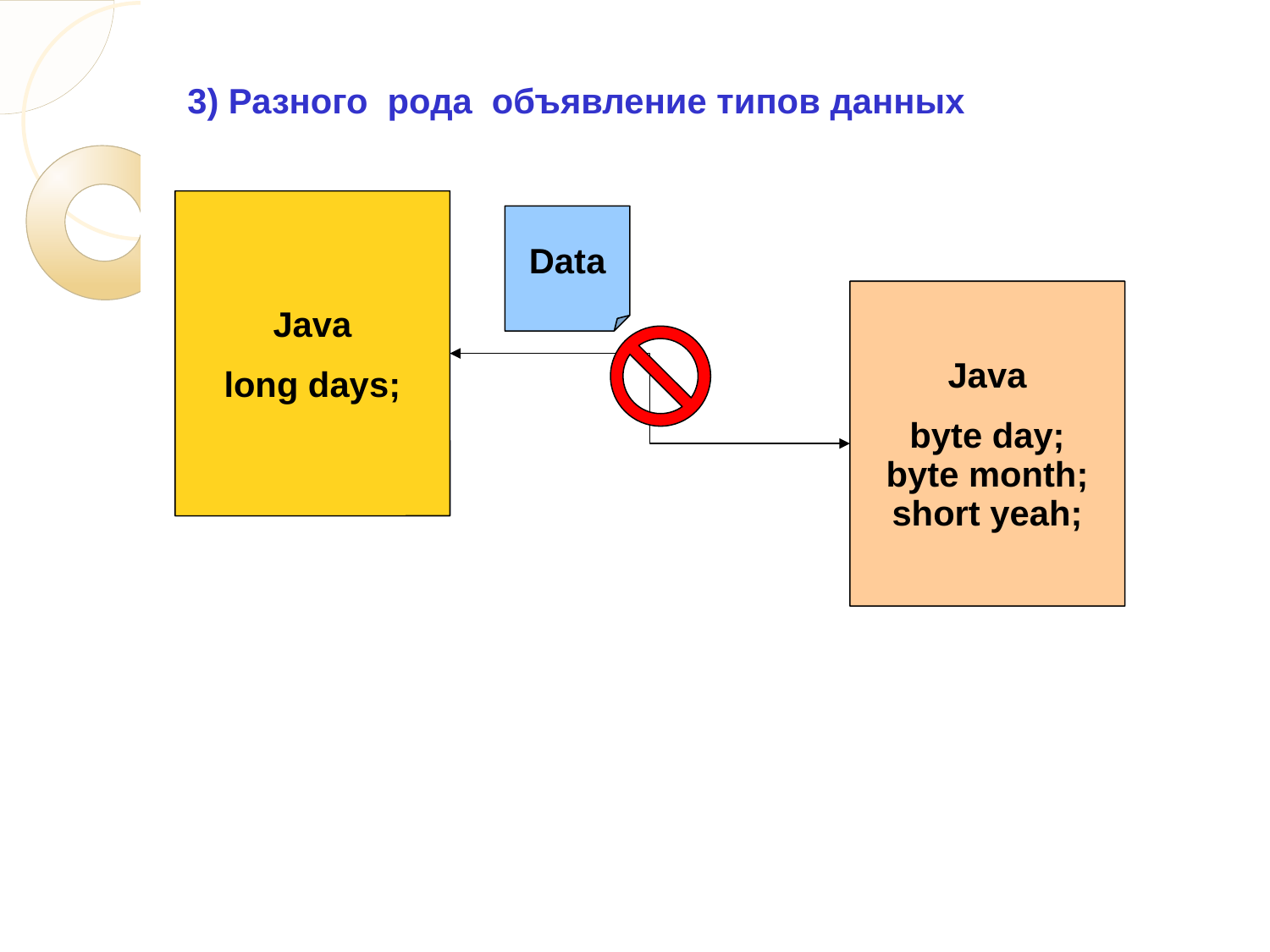

3) Разного  рода  объявление типов данных
Java
long days;
Data
Java
byte day;
byte month;
short yeah;